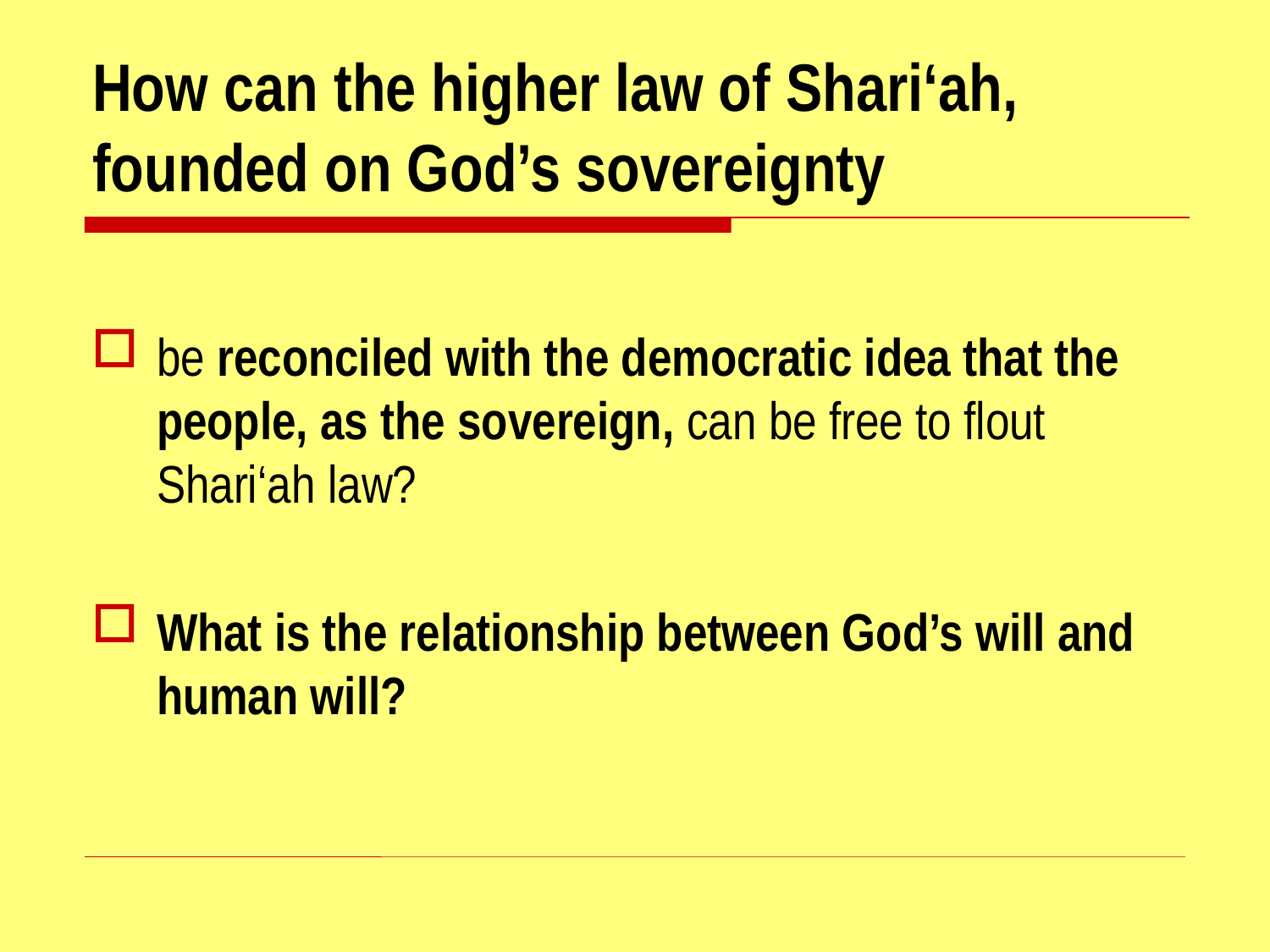

# How can the higher law of Shari‘ah, founded on God’s sovereignty

be reconciled with the democratic idea that the people, as the sovereign, can be free to flout Shari‘ah law?

What is the relationship between God’s will and human will?